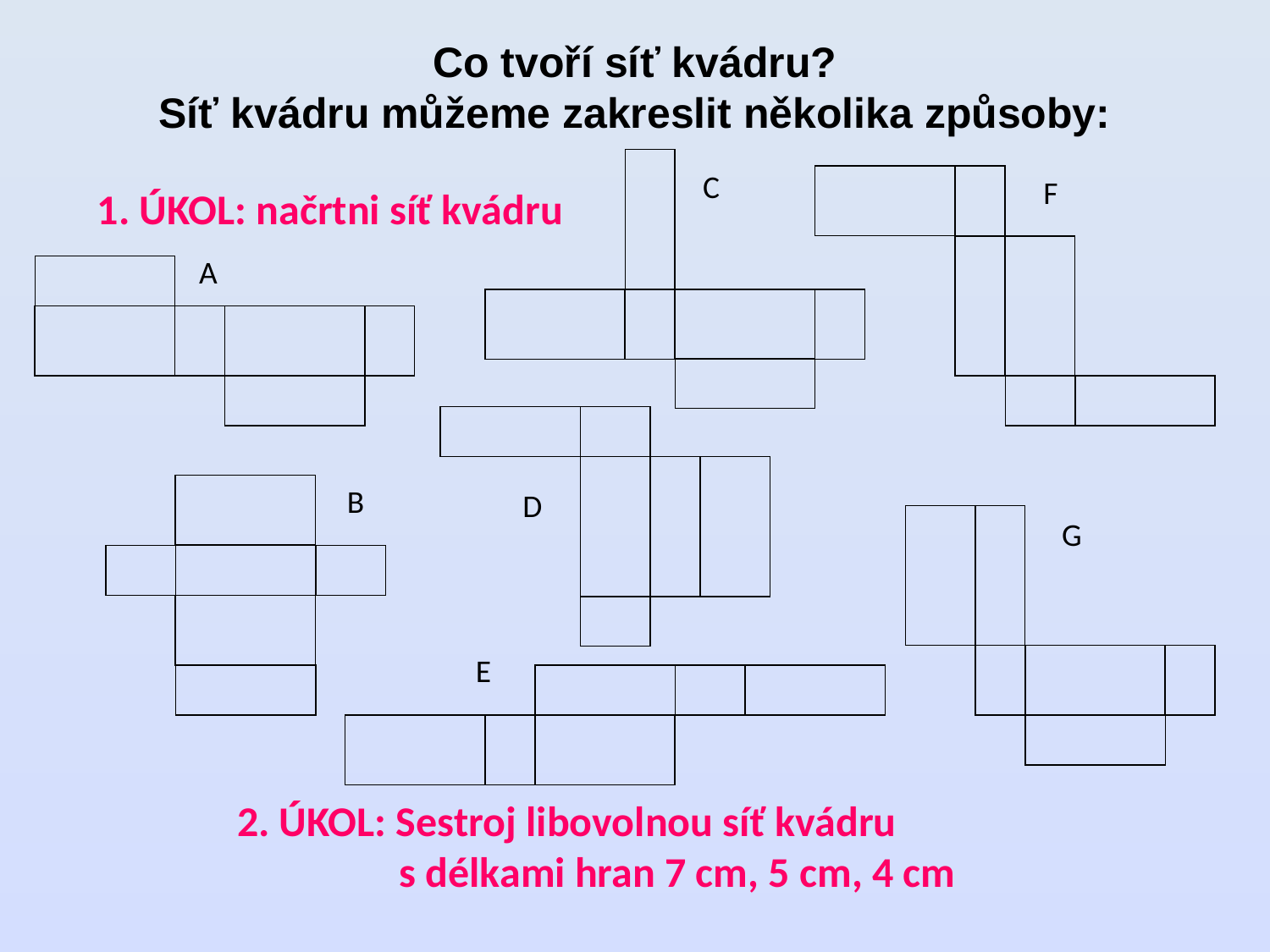

# Co tvoří síť kvádru? Síť kvádru můžeme zakreslit několika způsoby:

C

F
1. ÚKOL: načrtni síť kvádru
A

B

D

G
E

2. ÚKOL: Sestroj libovolnou síť kvádru
            s délkami hran 7 cm, 5 cm, 4 cm